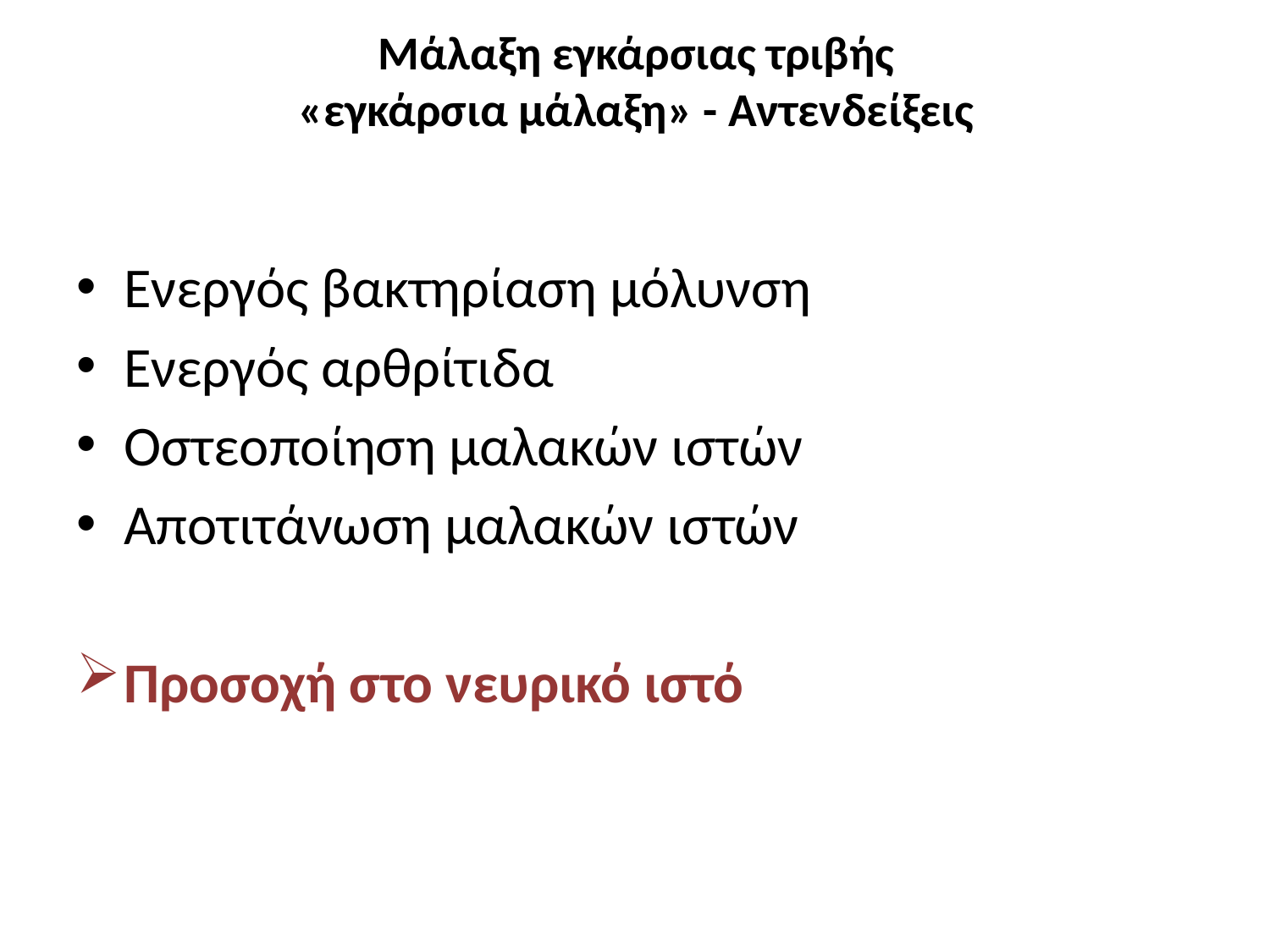

# Μάλαξη εγκάρσιας τριβής «εγκάρσια μάλαξη» - Αντενδείξεις

Ενεργός βακτηρίαση μόλυνση
Ενεργός αρθρίτιδα
Οστεοποίηση μαλακών ιστών
Αποτιτάνωση μαλακών ιστών

Προσοχή στο νευρικό ιστό